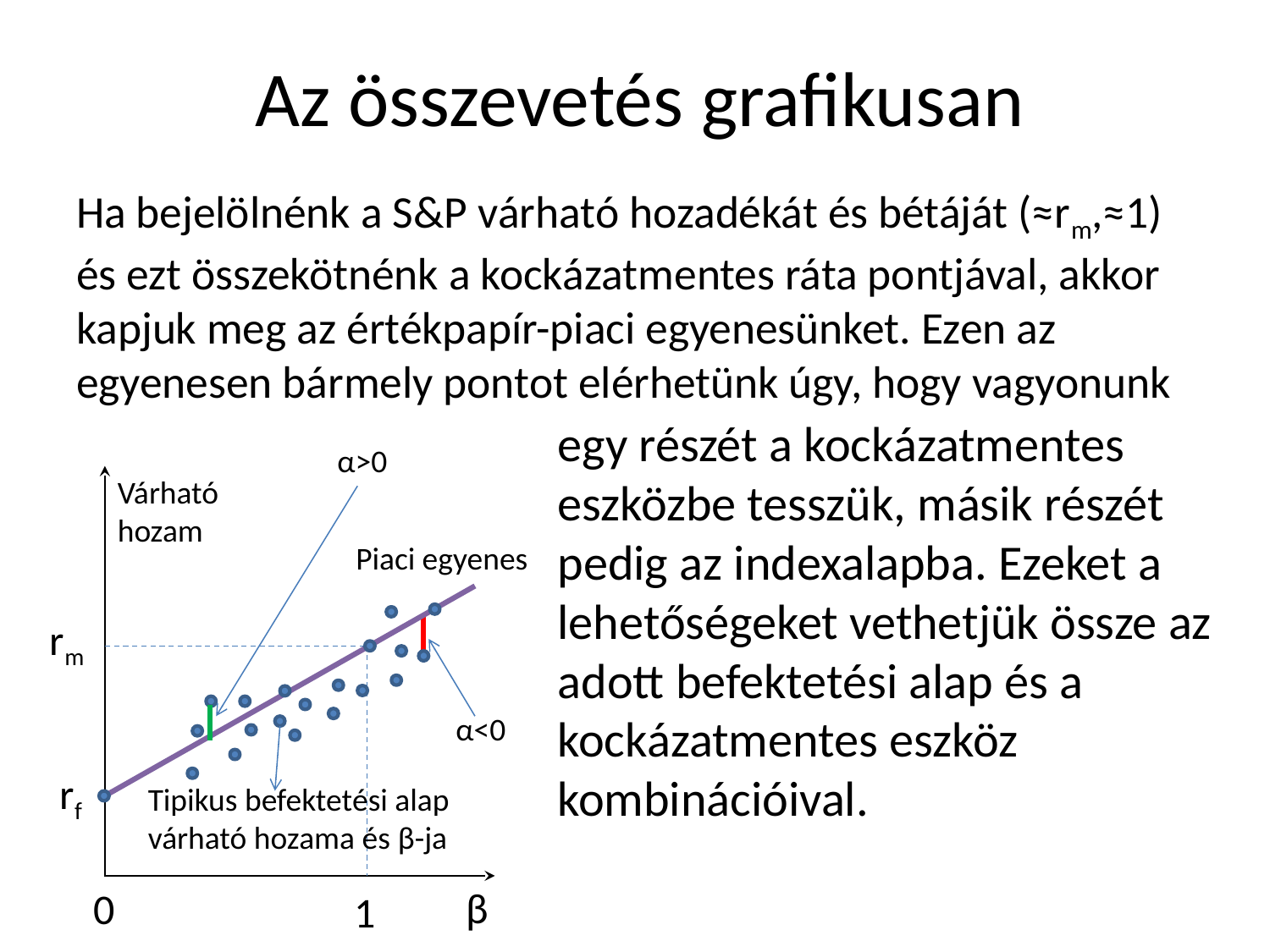

# Az összevetés grafikusan
Ha bejelölnénk a S&P várható hozadékát és bétáját (≈rm,≈1) és ezt összekötnénk a kockázatmentes ráta pontjával, akkor kapjuk meg az értékpapír-piaci egyenesünket. Ezen az egyenesen bármely pontot elérhetünk úgy, hogy vagyonunk
egy részét a kockázatmentes eszközbe tesszük, másik részét pedig az indexalapba. Ezeket a lehetőségeket vethetjük össze az adott befektetési alap és a kockázatmentes eszköz kombinációival.
α>0
Várható hozam
Piaci egyenes

rm

α<0

rf

Tipikus befektetési alap várható hozama és β-ja

β
0
1